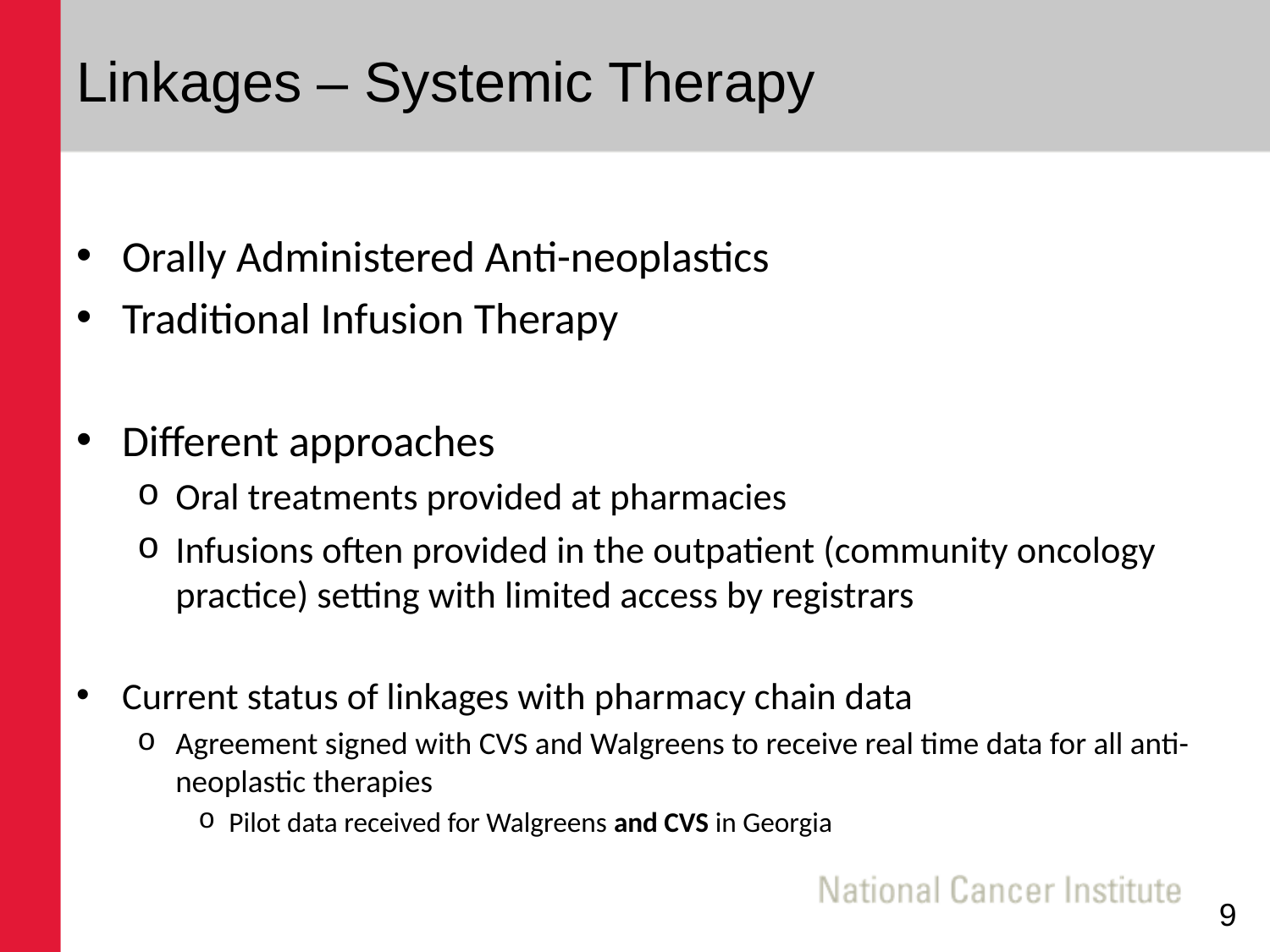

# Linkages – Systemic Therapy
Orally Administered Anti-neoplastics
Traditional Infusion Therapy

Different approaches
Oral treatments provided at pharmacies
Infusions often provided in the outpatient (community oncology practice) setting with limited access by registrars

Current status of linkages with pharmacy chain data
Agreement signed with CVS and Walgreens to receive real time data for all anti-neoplastic therapies
Pilot data received for Walgreens and CVS in Georgia
9